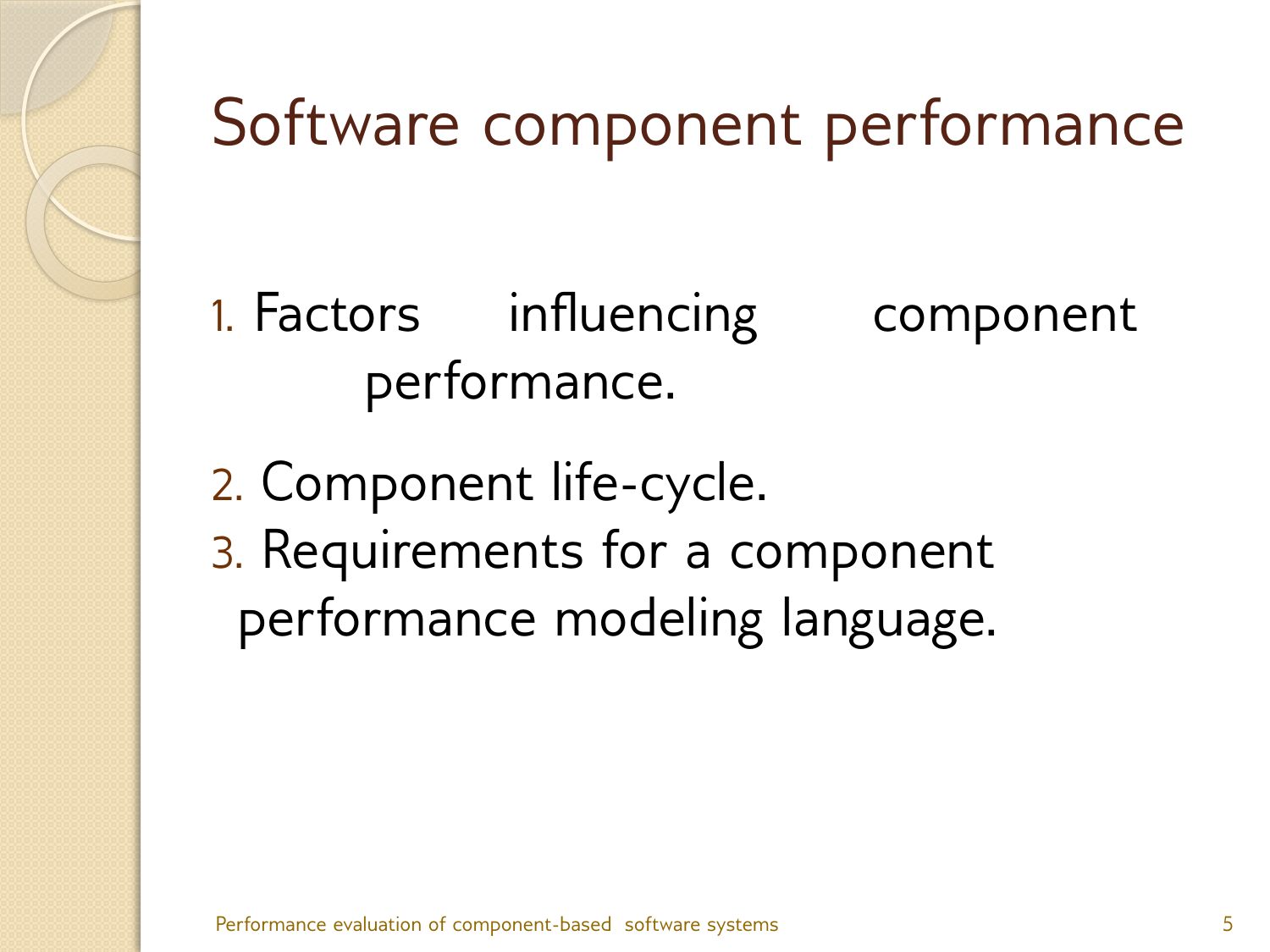

# Software component performance

 Factors	 influencing	component  	performance.
 Component life-cycle.
 Requirements for a component 	performance modeling language.

5
Performance evaluation of component-based  software systems